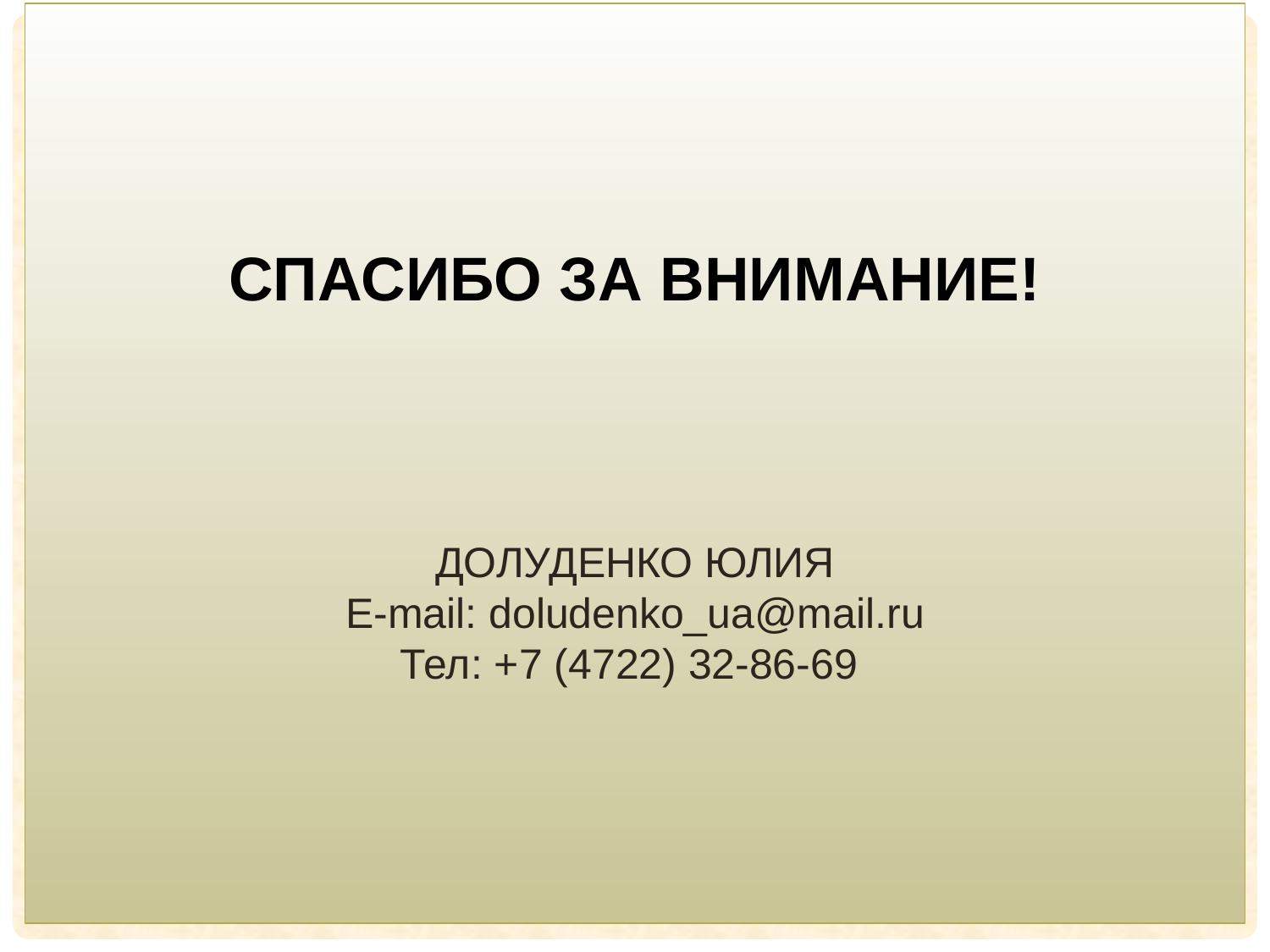

Спасибо за внимание!
Долуденко Юлия
E-mail: doludenko_ua@mail.ru
Тел: +7 (4722) 32-86-69